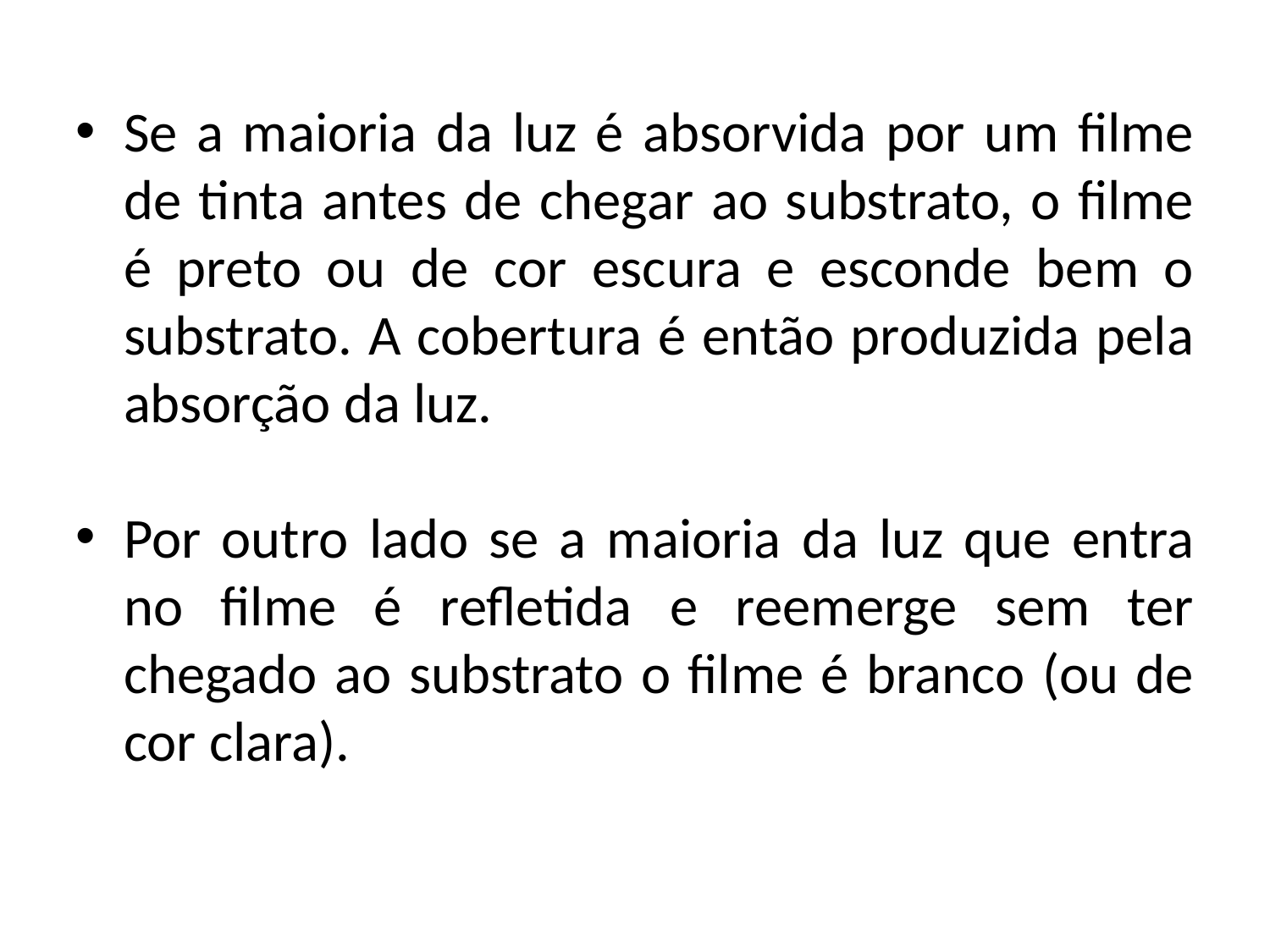

Se a maioria da luz é absorvida por um filme de tinta antes de chegar ao substrato, o filme é preto ou de cor escura e esconde bem o substrato. A cobertura é então produzida pela absorção da luz.

Por outro lado se a maioria da luz que entra no filme é refletida e reemerge sem ter chegado ao substrato o filme é branco (ou de cor clara).